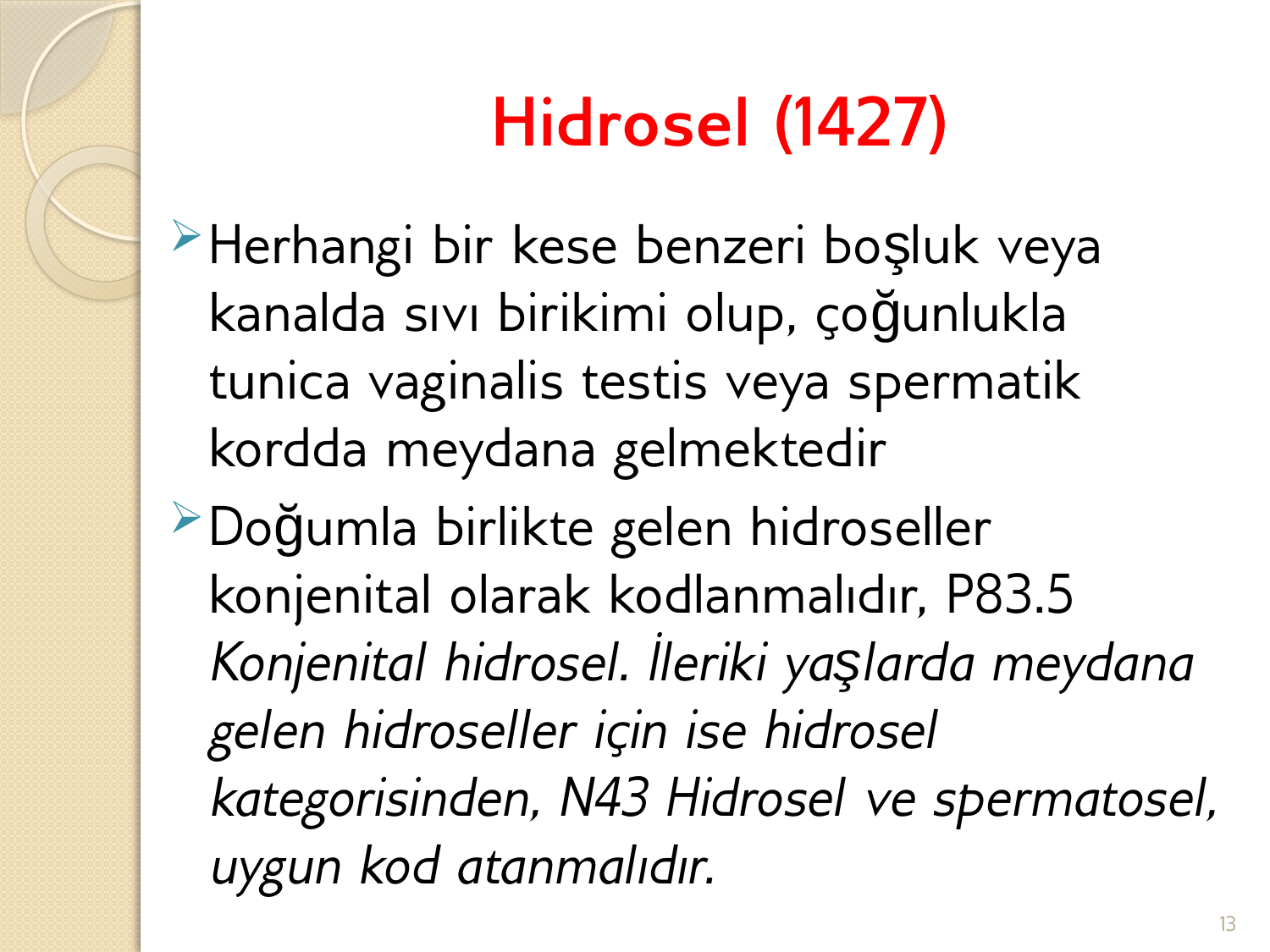

# Hidrosel (1427)
Herhangi bir kese benzeri boşluk veya kanalda sıvı birikimi olup, çoğunlukla tunica vaginalis testis veya spermatik kordda meydana gelmektedir
Doğumla birlikte gelen hidroseller konjenital olarak kodlanmalıdır, P83.5 Konjenital hidrosel. İleriki yaşlarda meydana gelen hidroseller için ise hidrosel kategorisinden, N43 Hidrosel ve spermatosel, uygun kod atanmalıdır.
13